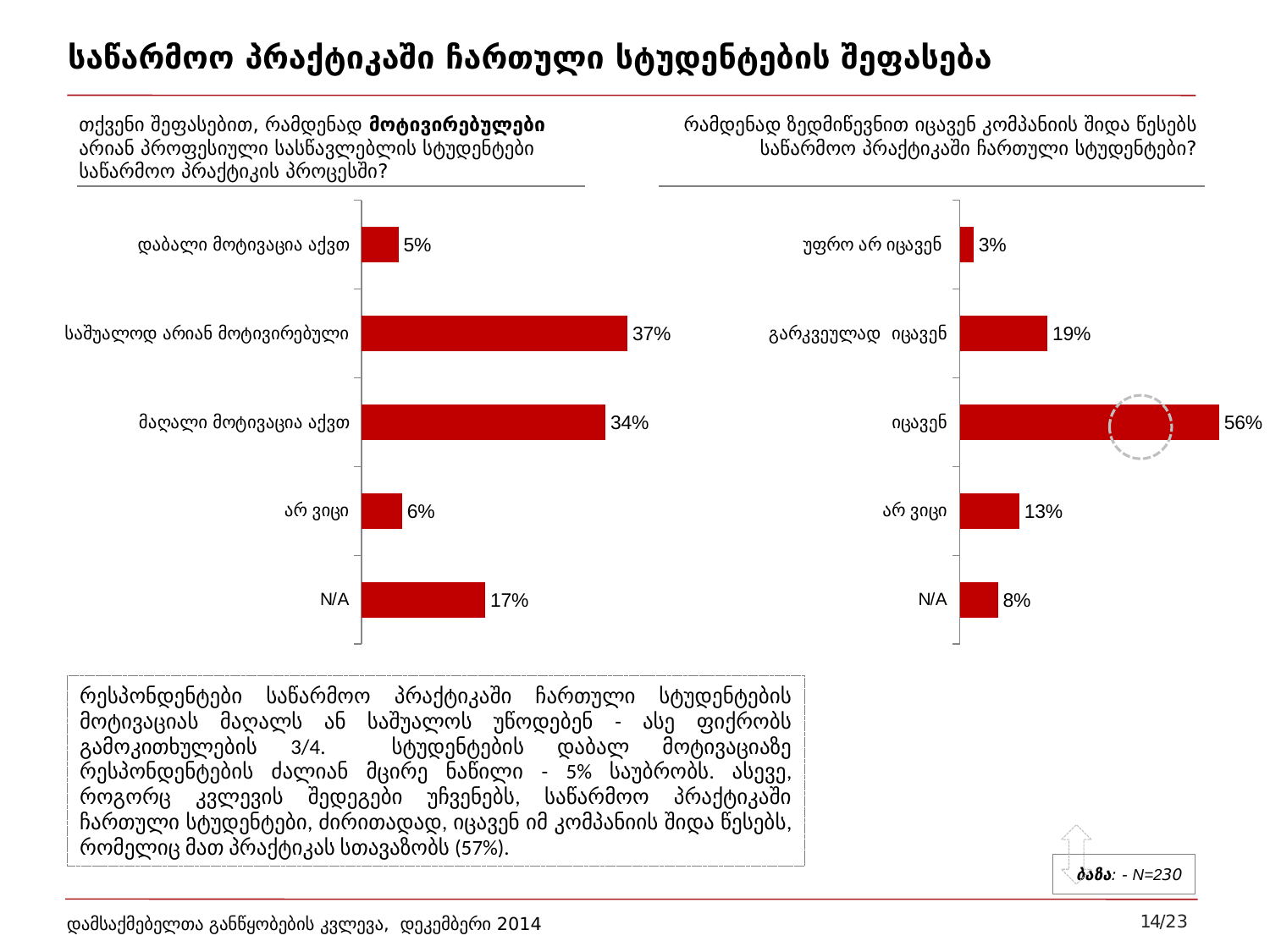

# საწარმოო პრაქტიკაში ჩართული სტუდენტების შეფასება
თქვენი შეფასებით, რამდენად მოტივირებულები არიან პროფესიული სასწავლებლის სტუდენტები საწარმოო პრაქტიკის პროცესში?
 რამდენად ზედმიწევნით იცავენ კომპანიის შიდა წესებს საწარმოო პრაქტიკაში ჩართული სტუდენტები?

### Chart

| Category | Series 1 |
|---|---|
| დაბალი მოტივაცია აქვთ | 0.05200000000000002 |
| საშუალოდ არიან მოტივირებული | 0.37400000000000005 |
| მაღალი მოტივაცია აქვთ | 0.343 |
| არ ვიცი | 0.05700000000000001 |
| N/A | 0.17400000000000002 |

### Chart

| Category | Series 1 |
|---|---|
| უფრო არ იცავენ  | 0.030000000000000002 |
| გარკვეულად  იცავენ | 0.191 |
| იცავენ | 0.565 |
| არ ვიცი | 0.13 |
| N/A | 0.08300000000000002 |
რესპონდენტები საწარმოო პრაქტიკაში ჩართული სტუდენტების მოტივაციას მაღალს ან საშუალოს უწოდებენ - ასე ფიქრობს გამოკითხულების 3/4.  სტუდენტების დაბალ მოტივაციაზე რესპონდენტების ძალიან მცირე ნაწილი - 5% საუბრობს. ასევე, როგორც კვლევის შედეგები უჩვენებს, საწარმოო პრაქტიკაში ჩართული სტუდენტები, ძირითადად, იცავენ იმ კომპანიის შიდა წესებს, რომელიც მათ პრაქტიკას სთავაზობს (57%).

ბაზა: - N=230